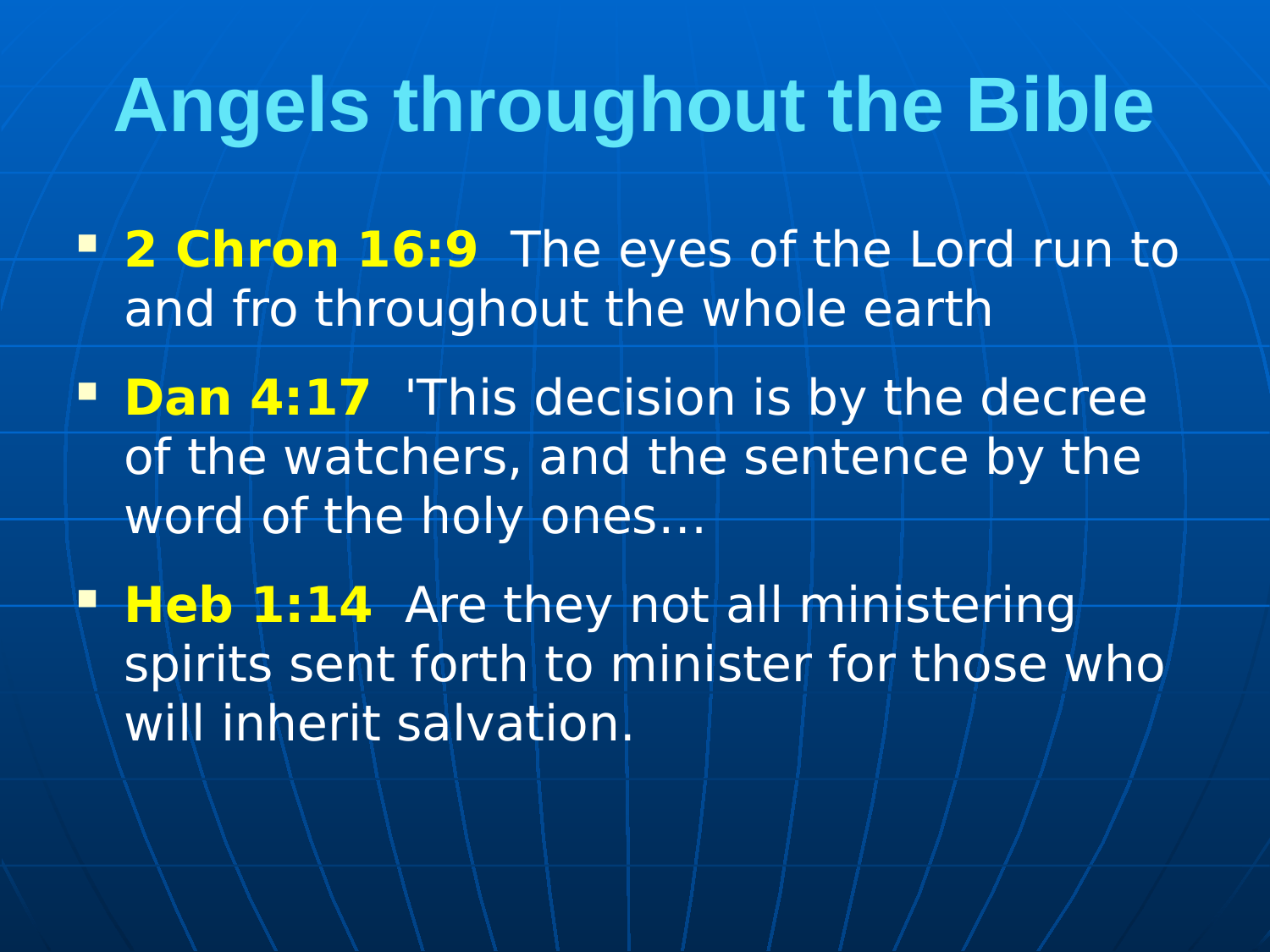

# Angels throughout the Bible
2 Chron 16:9  The eyes of the Lord run to and fro throughout the whole earth
Dan 4:17  'This decision is by the decree of the watchers, and the sentence by the word of the holy ones…
Heb 1:14  Are they not all ministering spirits sent forth to minister for those who will inherit salvation.